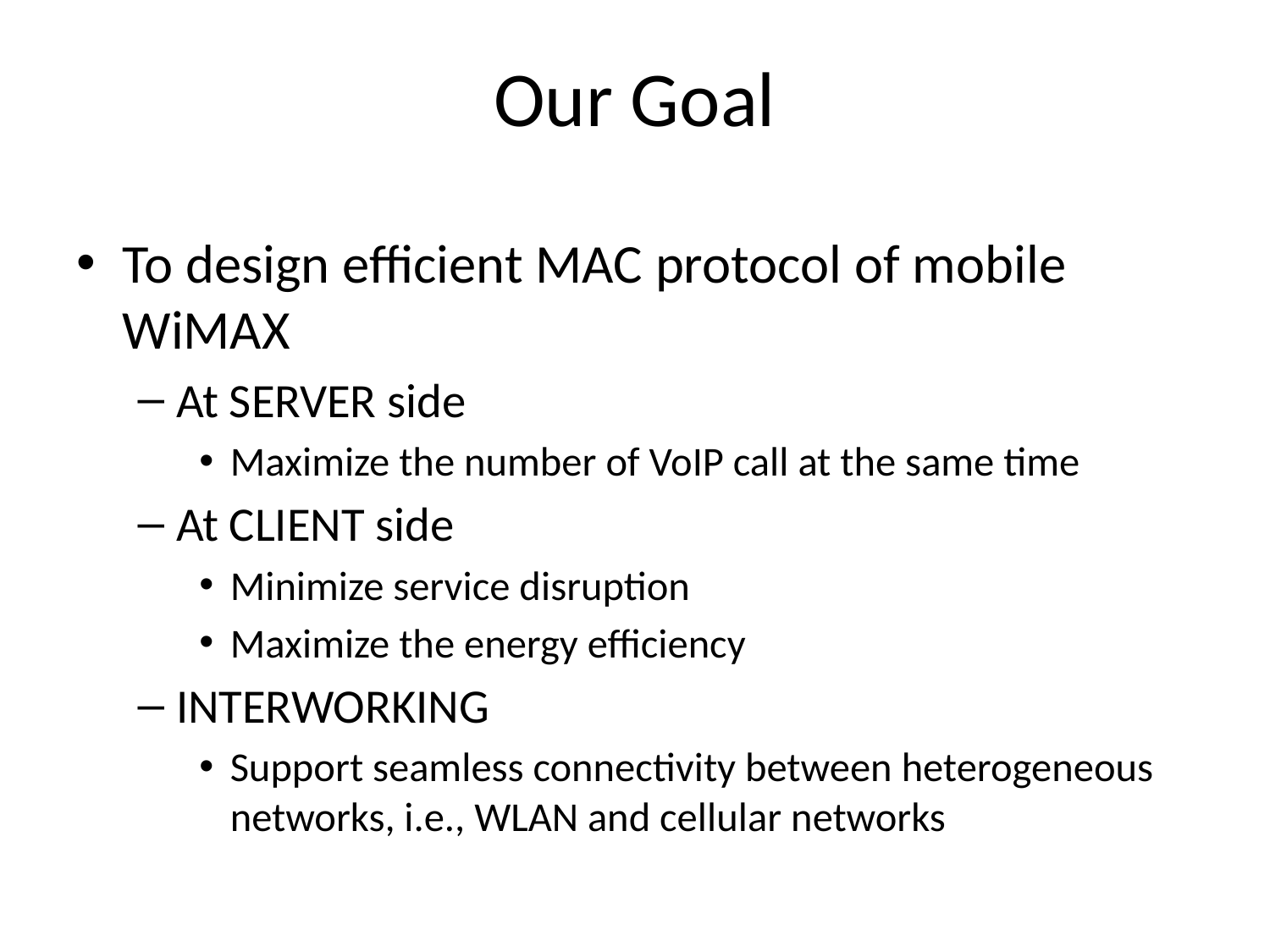

# Our Goal
To design efficient MAC protocol of mobile WiMAX
At SERVER side
Maximize the number of VoIP call at the same time
At CLIENT side
Minimize service disruption
Maximize the energy efficiency
INTERWORKING
Support seamless connectivity between heterogeneous networks, i.e., WLAN and cellular networks